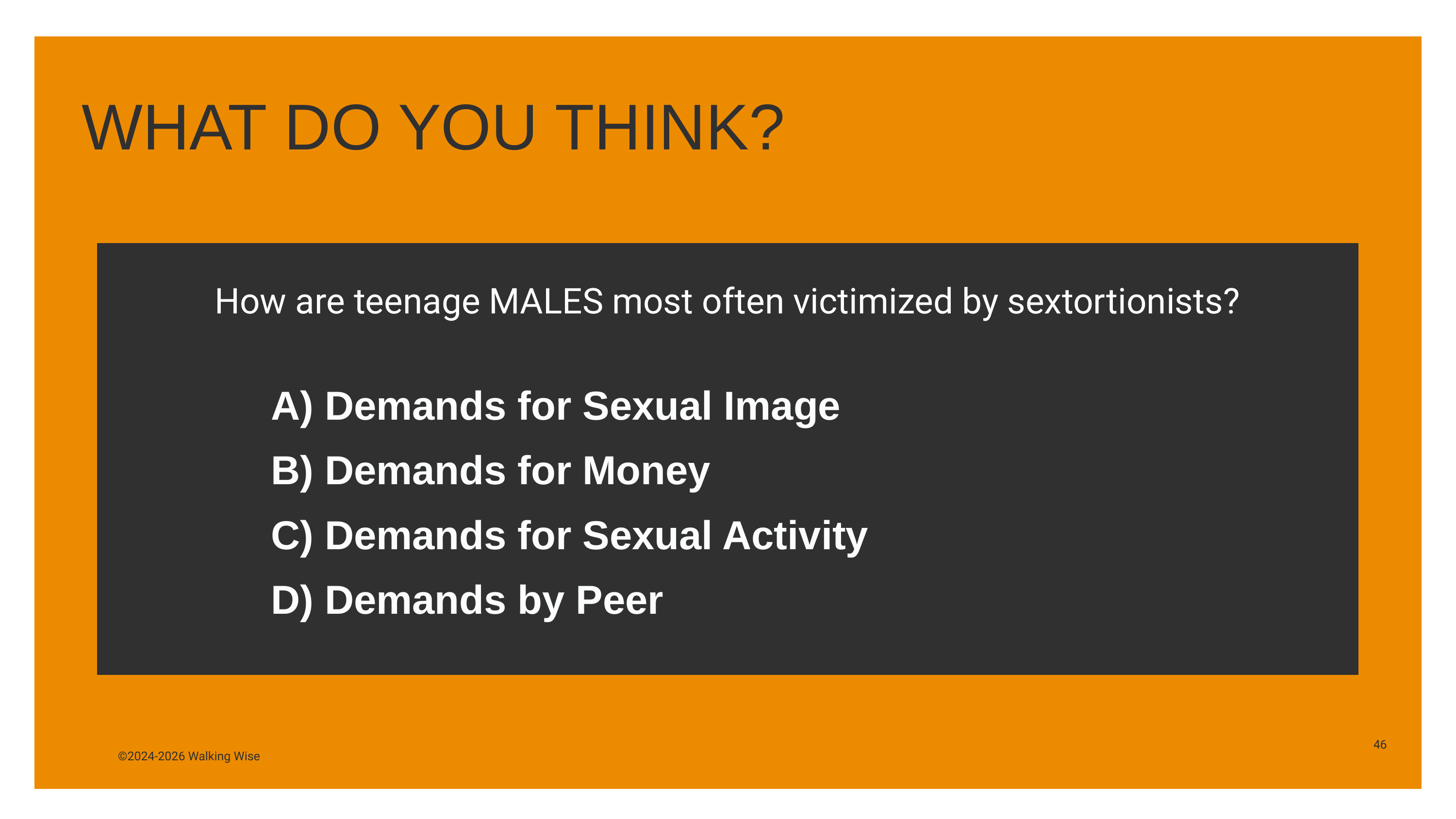

WHAT DO YOU THINK?

How are teenage MALES most often victimized by sextortionists?
A) Demands for Sexual Image
B) Demands for Money
C) Demands for Sexual Activity
D) Demands by Peer
46
©2024-2026 Walking Wise